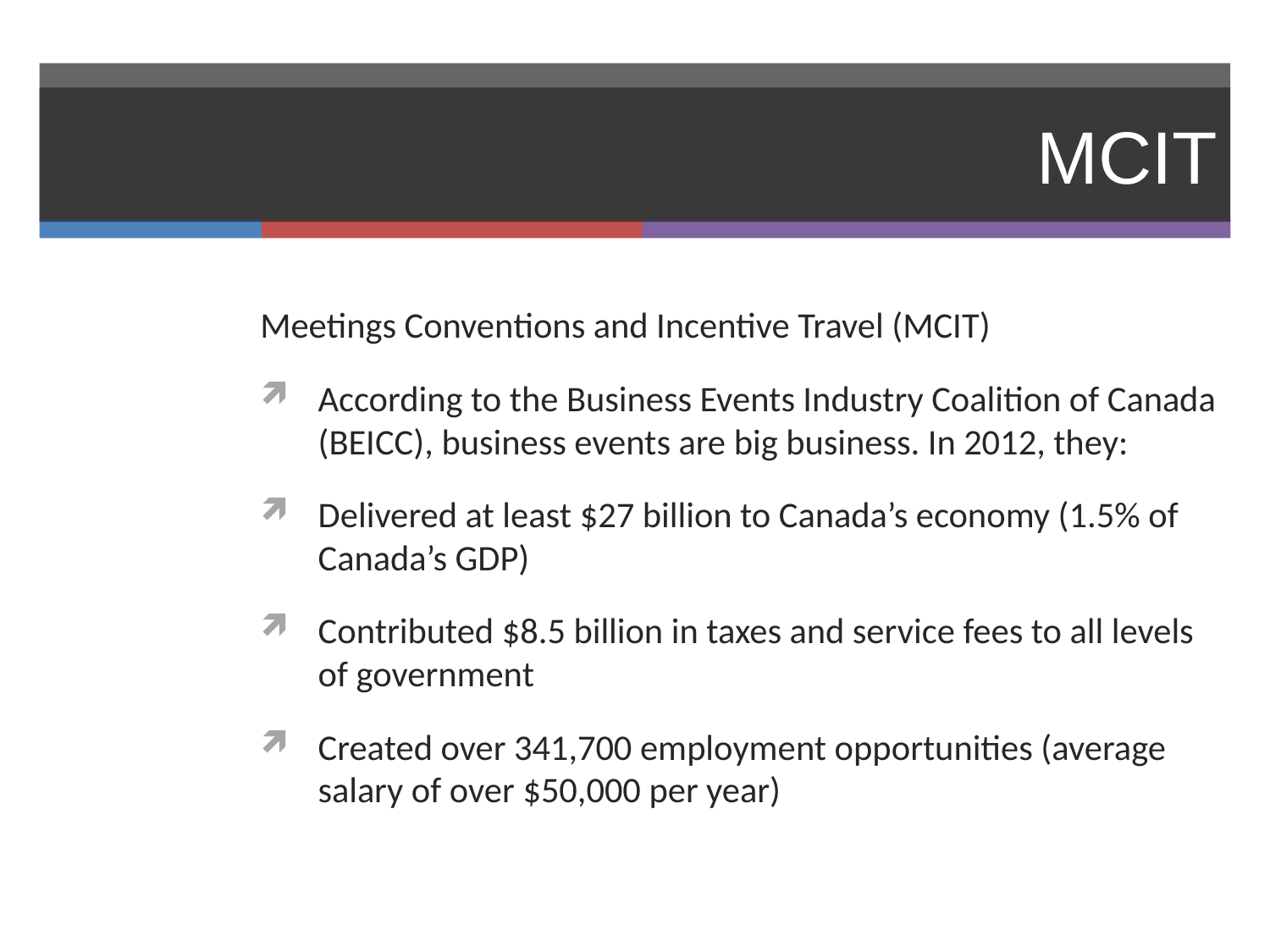

# MCIT
Meetings Conventions and Incentive Travel (MCIT)
According to the Business Events Industry Coalition of Canada (BEICC), business events are big business. In 2012, they:
Delivered at least $27 billion to Canada’s economy (1.5% of Canada’s GDP)
Contributed $8.5 billion in taxes and service fees to all levels of government
Created over 341,700 employment opportunities (average salary of over $50,000 per year)